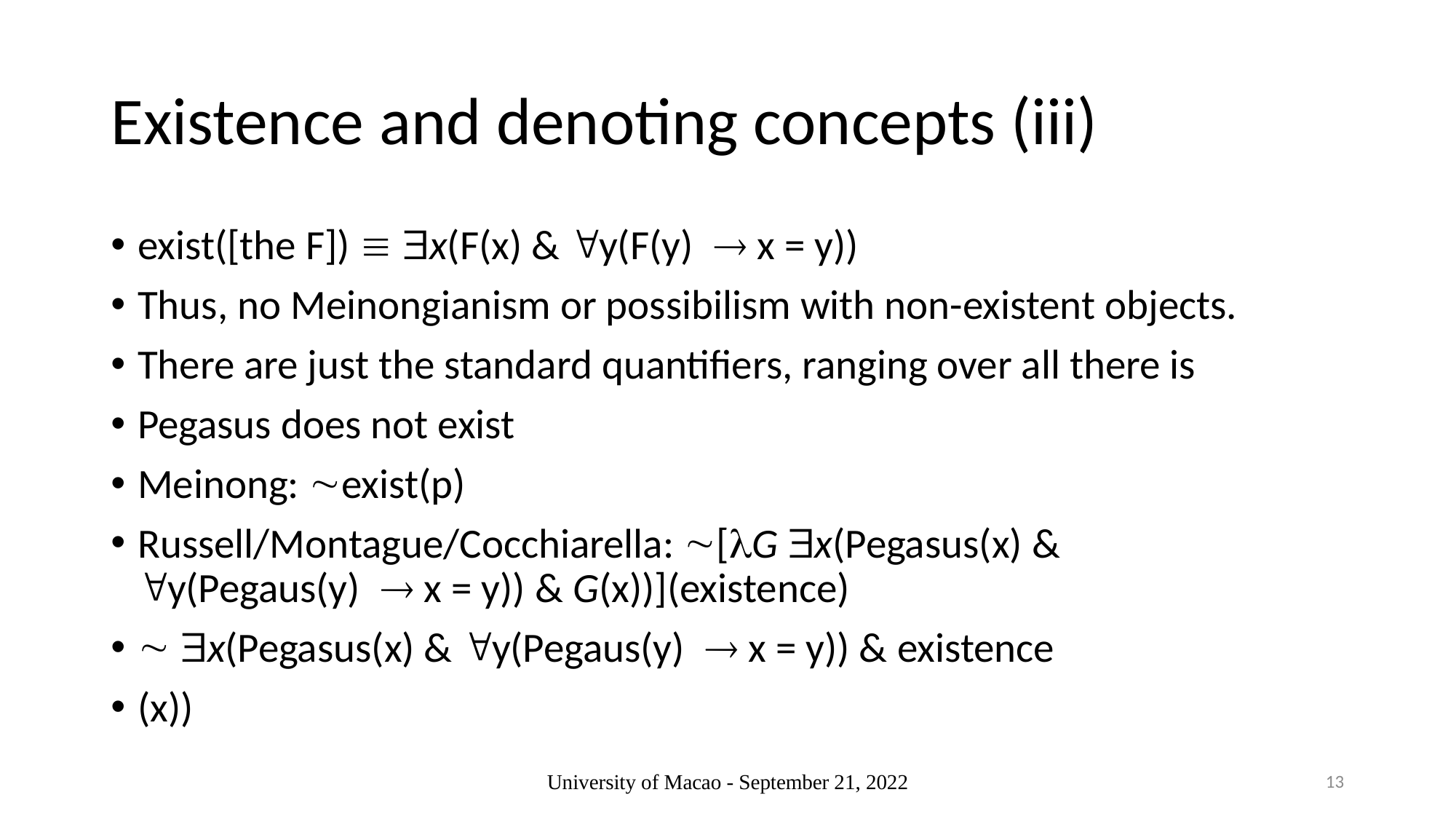

# Existence and denoting concepts (iii)
exist([the F]) ≡ ∃x(F(x) & ∀y(F(y) → x = y))
Thus, no Meinongianism or possibilism with non-existent objects.
There are just the standard quantifiers, ranging over all there is
Pegasus does not exist
Meinong: ∼exist(p)
Russell/Montague/Cocchiarella: ∼[λG ∃x(Pegasus(x) & ∀y(Pegaus(y) → x = y)) & G(x))](existence)
∼ ∃x(Pegasus(x) & ∀y(Pegaus(y) → x = y)) & existence
(x))

University of Macao - September 21, 2022
13